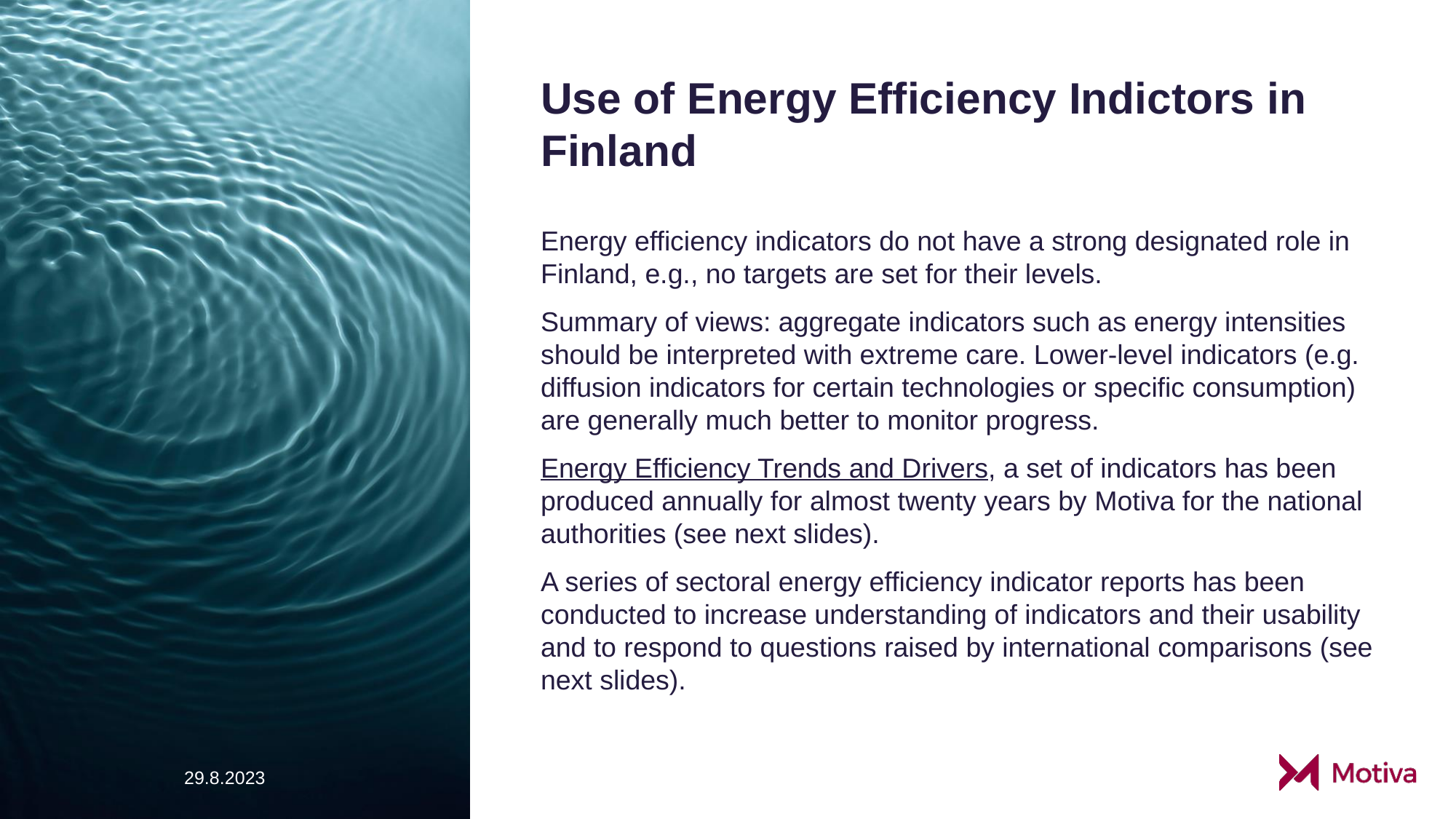

# Use of Energy Efficiency Indictors in Finland
Energy efficiency indicators do not have a strong designated role in Finland, e.g., no targets are set for their levels.
Summary of views: aggregate indicators such as energy intensities should be interpreted with extreme care. Lower-level indicators (e.g. diffusion indicators for certain technologies or specific consumption) are generally much better to monitor progress.
Energy Efficiency Trends and Drivers, a set of indicators has been produced annually for almost twenty years by Motiva for the national authorities (see next slides).
A series of sectoral energy efficiency indicator reports has been conducted to increase understanding of indicators and their usability and to respond to questions raised by international comparisons (see next slides).
29.8.2023